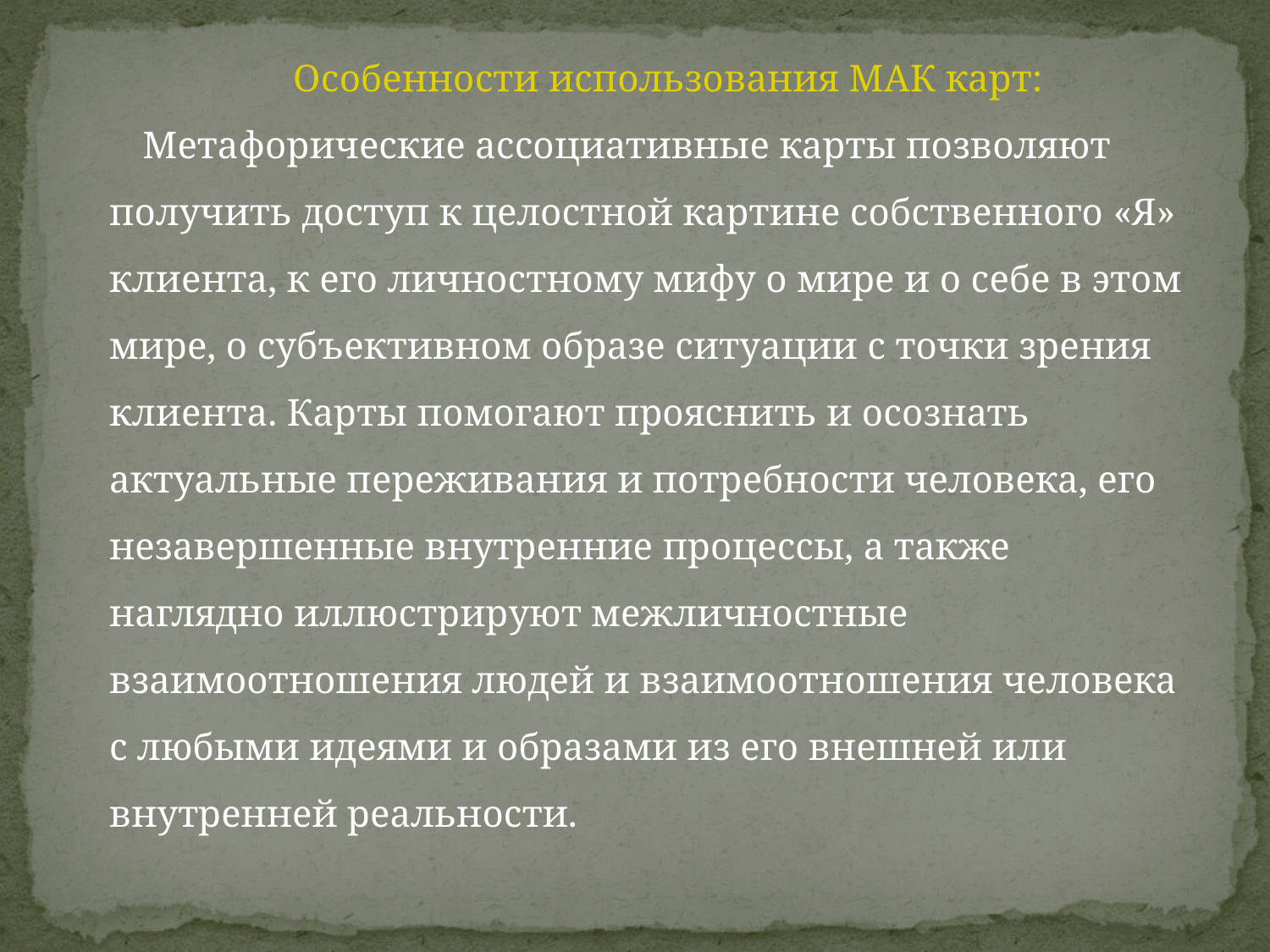

Особенности использования МАК карт:
Метафорические ассоциативные карты позволяют получить доступ к целостной картине собственного «Я» клиента, к его личностному мифу о мире и о себе в этом мире, о субъективном образе ситуации с точки зрения клиента. Карты помогают прояснить и осознать актуальные переживания и потребности человека, его незавершенные внутренние процессы, а также наглядно иллюстрируют межличностные взаимоотношения людей и взаимоотношения человека с любыми идеями и образами из его внешней или внутренней реальности.